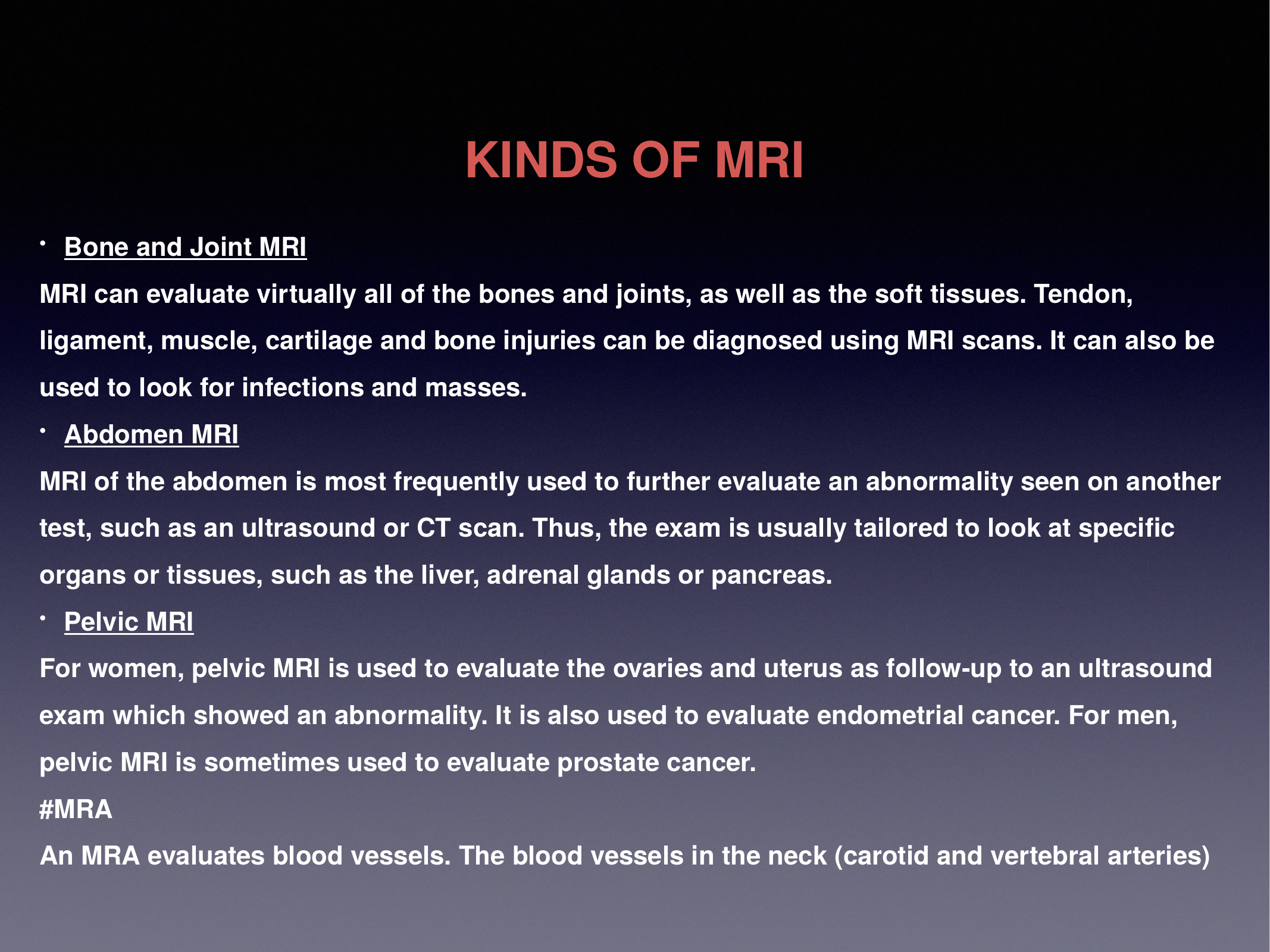

# KINDS OF MRI

Bone and Joint MRI
MRI can evaluate virtually all of the bones and joints, as well as the soft tissues. Tendon, ligament, muscle, cartilage and bone injuries can be diagnosed using MRI scans. It can also be used to look for infections and masses.
Abdomen MRI
MRI of the abdomen is most frequently used to further evaluate an abnormality seen on another test, such as an ultrasound or CT scan. Thus, the exam is usually tailored to look at specific organs or tissues, such as the liver, adrenal glands or pancreas.
Pelvic MRI
For women, pelvic MRI is used to evaluate the ovaries and uterus as follow-up to an ultrasound exam which showed an abnormality. It is also used to evaluate endometrial cancer. For men, pelvic MRI is sometimes used to evaluate prostate cancer.
#MRA
An MRA evaluates blood vessels. The blood vessels in the neck (carotid and vertebral arteries)